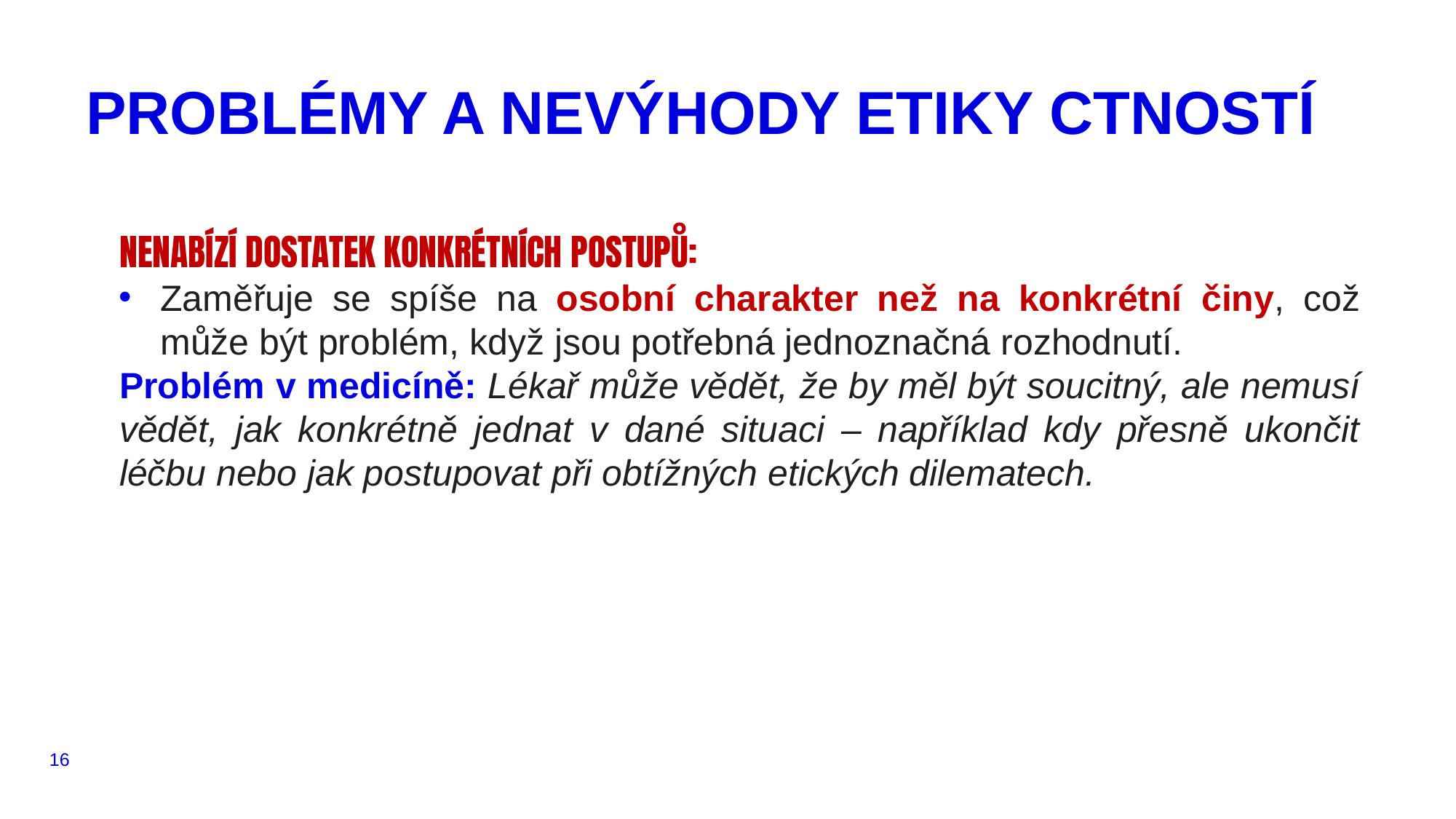

# PROBLÉMY A NEVÝHODY ETIKY CTNOSTÍ
NENABÍZÍ DOSTATEK KONKRÉTNÍCH POSTUPŮ:
Zaměřuje se spíše na osobní charakter než na konkrétní činy, což může být problém, když jsou potřebná jednoznačná rozhodnutí.
Problém v medicíně: Lékař může vědět, že by měl být soucitný, ale nemusí vědět, jak konkrétně jednat v dané situaci – například kdy přesně ukončit léčbu nebo jak postupovat při obtížných etických dilematech.

16